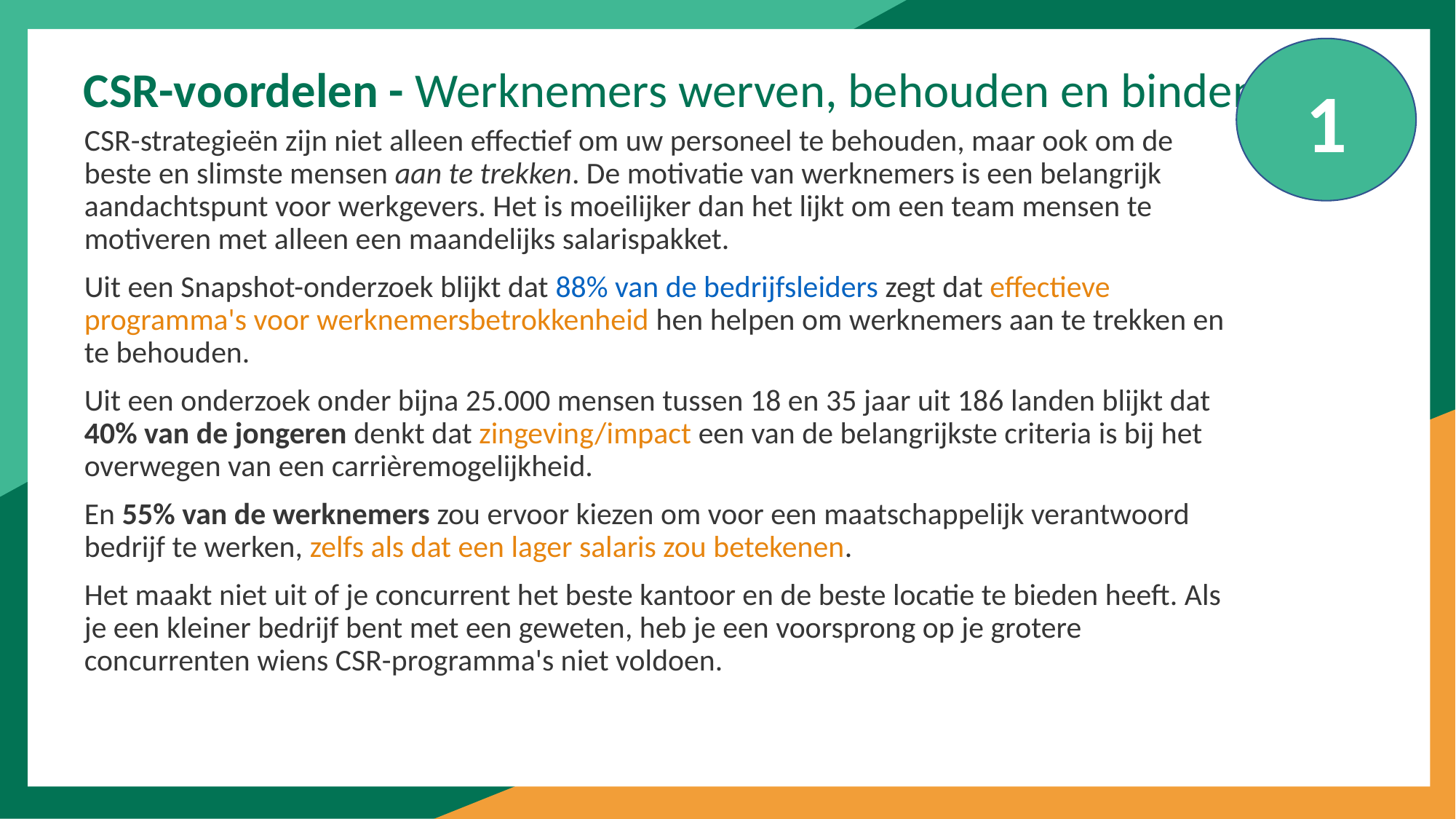

1
CSR-voordelen - Werknemers werven, behouden en binden
CSR-strategieën zijn niet alleen effectief om uw personeel te behouden, maar ook om de beste en slimste mensen aan te trekken. De motivatie van werknemers is een belangrijk aandachtspunt voor werkgevers. Het is moeilijker dan het lijkt om een team mensen te motiveren met alleen een maandelijks salarispakket.
Uit een Snapshot-onderzoek blijkt dat 88% van de bedrijfsleiders zegt dat effectieve programma's voor werknemersbetrokkenheid hen helpen om werknemers aan te trekken en te behouden.
Uit een onderzoek onder bijna 25.000 mensen tussen 18 en 35 jaar uit 186 landen blijkt dat 40% van de jongeren denkt dat zingeving/impact een van de belangrijkste criteria is bij het overwegen van een carrièremogelijkheid.
En 55% van de werknemers zou ervoor kiezen om voor een maatschappelijk verantwoord bedrijf te werken, zelfs als dat een lager salaris zou betekenen.
Het maakt niet uit of je concurrent het beste kantoor en de beste locatie te bieden heeft. Als je een kleiner bedrijf bent met een geweten, heb je een voorsprong op je grotere concurrenten wiens CSR-programma's niet voldoen.